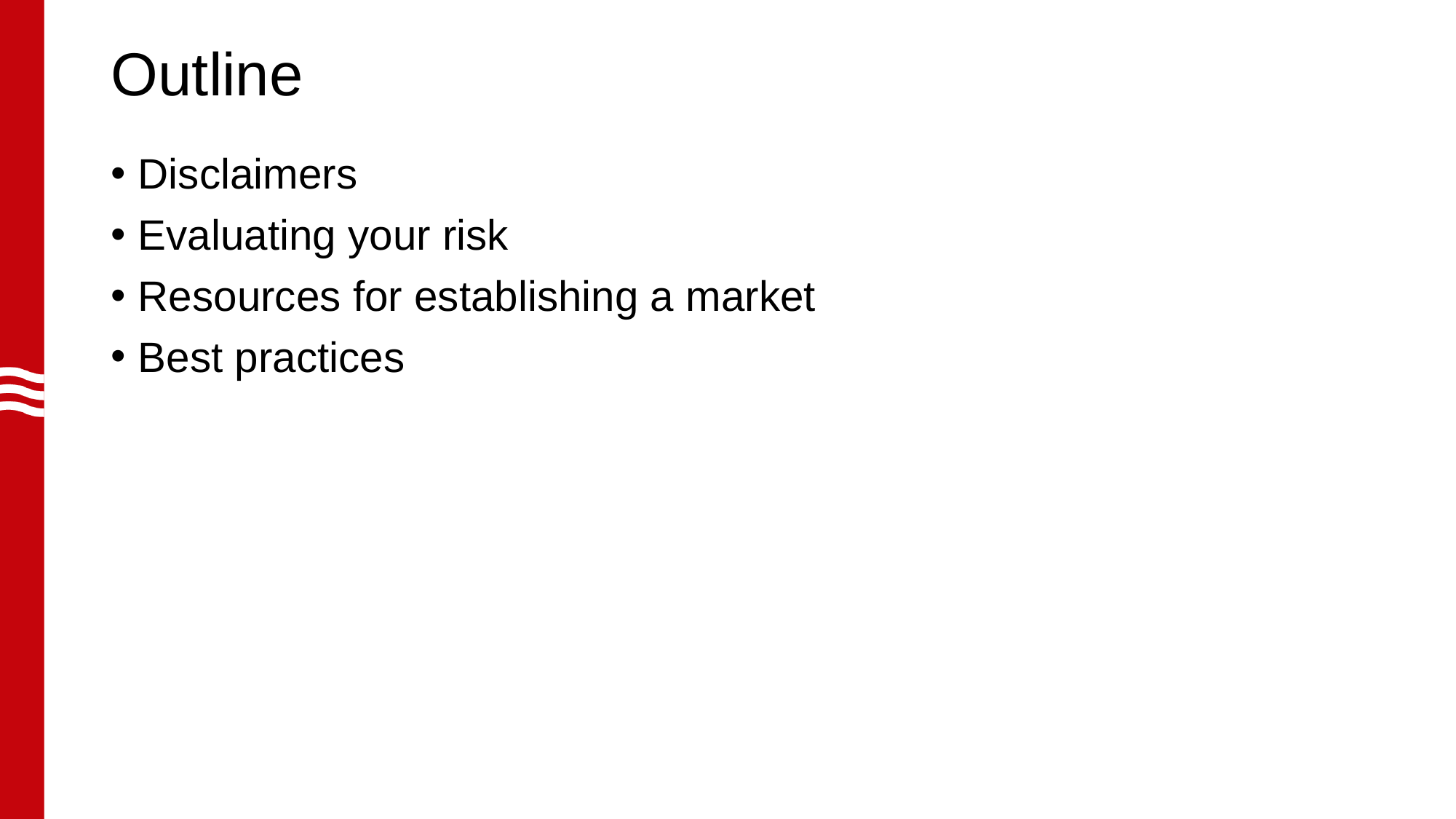

# Outline
Disclaimers
Evaluating your risk
Resources for establishing a market
Best practices